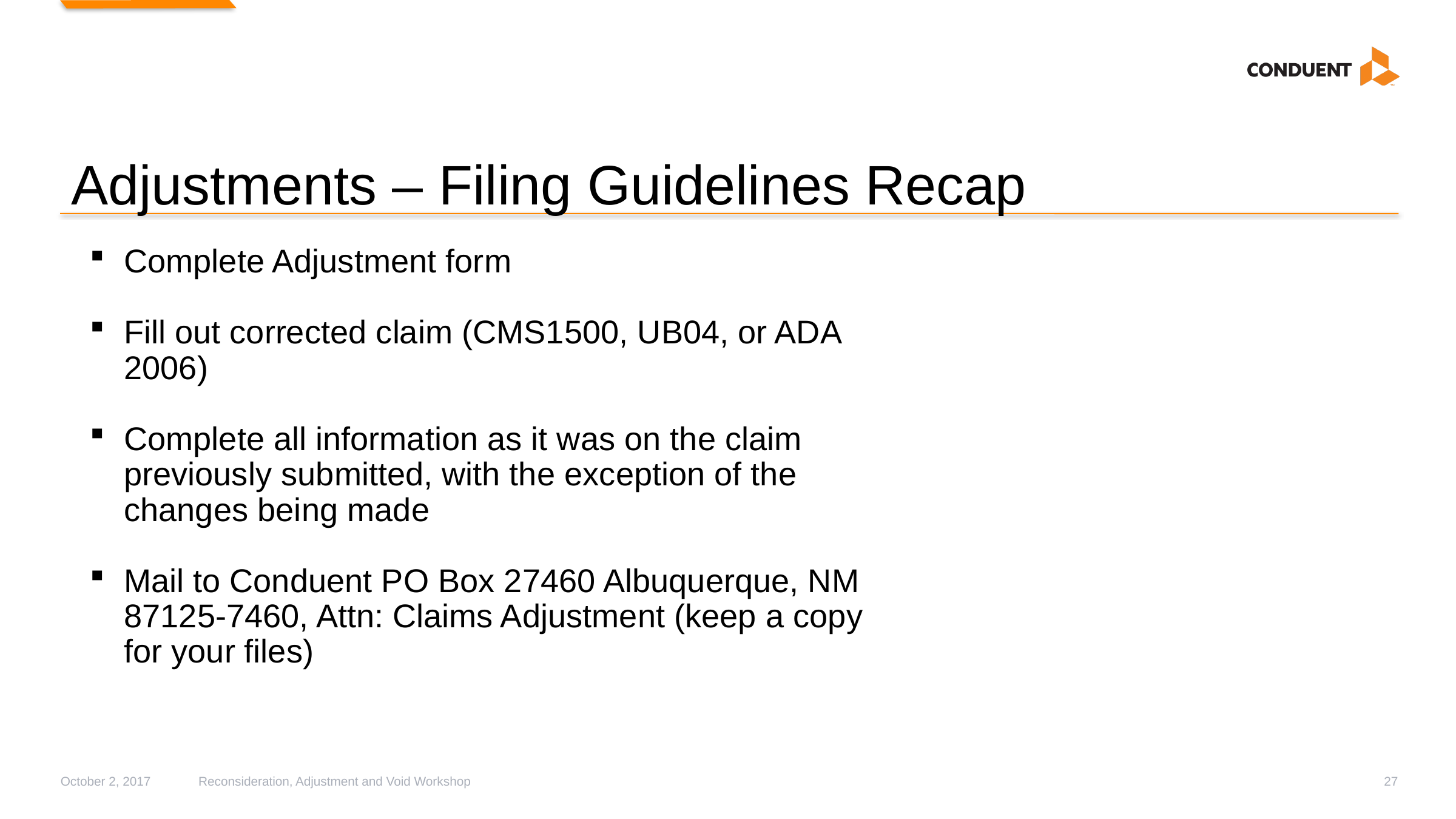

# Adjustments – Filing Guidelines Recap
Complete Adjustment form

Fill out corrected claim (CMS1500, UB04, or ADA 2006)

Complete all information as it was on the claim previously submitted, with the exception of the changes being made

Mail to Conduent PO Box 27460 Albuquerque, NM 87125-7460, Attn: Claims Adjustment (keep a copy for your files)

October 2, 2017
Reconsideration, Adjustment and Void Workshop
27